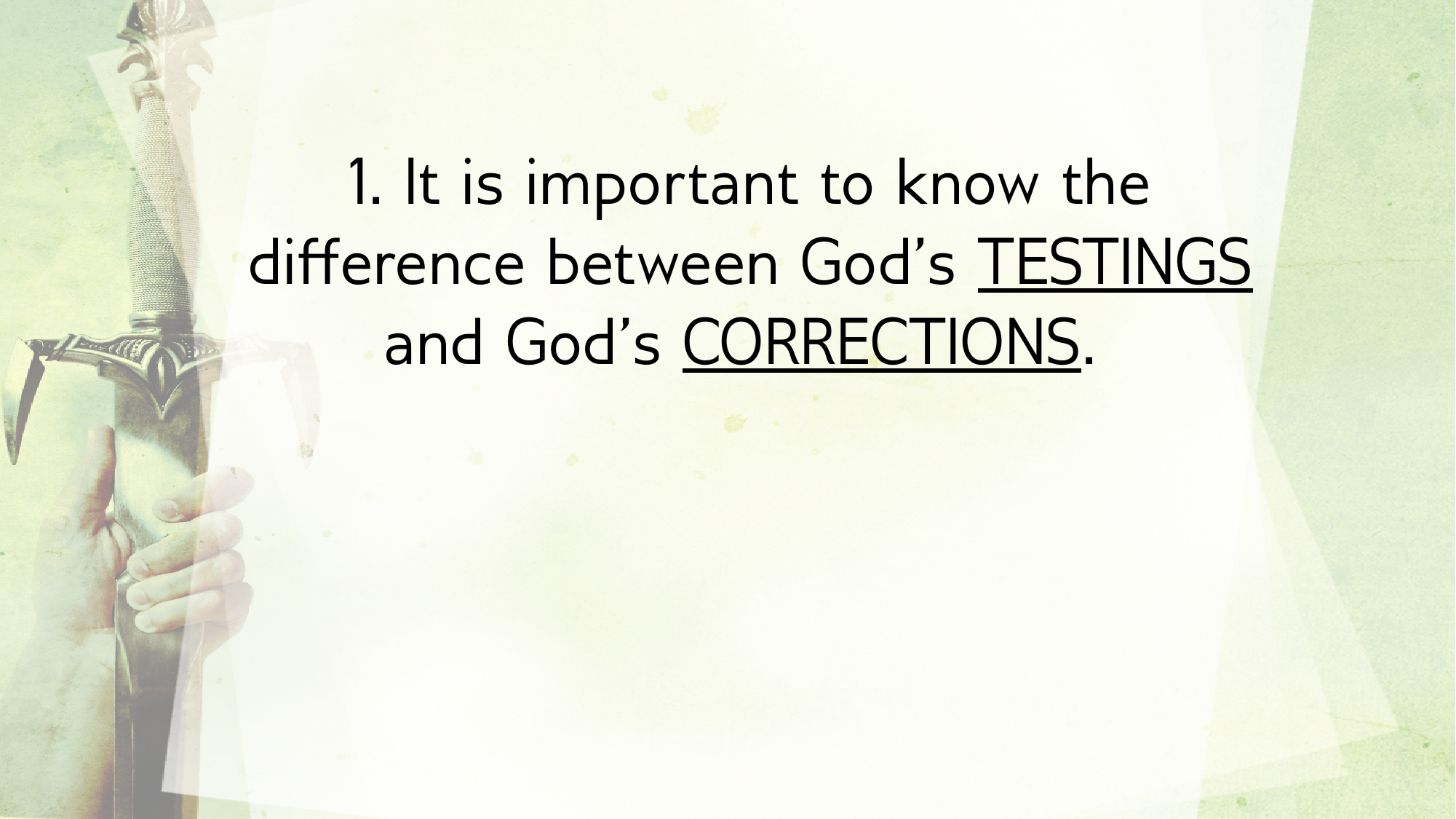

1. It is important to know the difference between God’s TESTINGS and God’s CORRECTIONS.